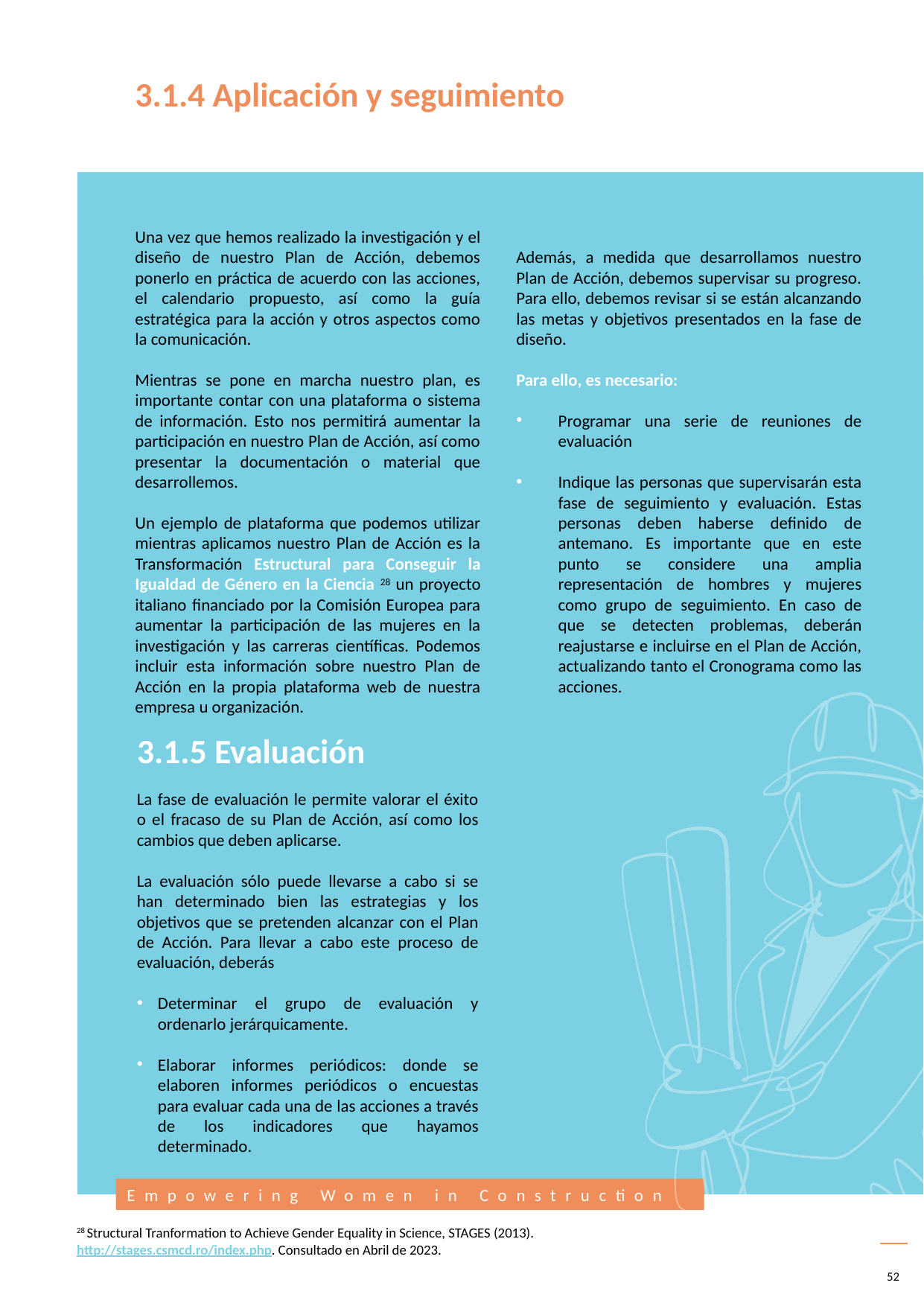

3.1.4 Aplicación y seguimiento

Una vez que hemos realizado la investigación y el diseño de nuestro Plan de Acción, debemos ponerlo en práctica de acuerdo con las acciones, el calendario propuesto, así como la guía estratégica para la acción y otros aspectos como la comunicación.

Mientras se pone en marcha nuestro plan, es importante contar con una plataforma o sistema de información. Esto nos permitirá aumentar la participación en nuestro Plan de Acción, así como presentar la documentación o material que desarrollemos.

Un ejemplo de plataforma que podemos utilizar mientras aplicamos nuestro Plan de Acción es la Transformación Estructural para Conseguir la Igualdad de Género en la Ciencia 28 un proyecto italiano financiado por la Comisión Europea para aumentar la participación de las mujeres en la investigación y las carreras científicas. Podemos incluir esta información sobre nuestro Plan de Acción en la propia plataforma web de nuestra empresa u organización.

Además, a medida que desarrollamos nuestro Plan de Acción, debemos supervisar su progreso. Para ello, debemos revisar si se están alcanzando las metas y objetivos presentados en la fase de diseño.

Para ello, es necesario:

Programar una serie de reuniones de evaluación

Indique las personas que supervisarán esta fase de seguimiento y evaluación. Estas personas deben haberse definido de antemano. Es importante que en este punto se considere una amplia representación de hombres y mujeres como grupo de seguimiento. En caso de que se detecten problemas, deberán reajustarse e incluirse en el Plan de Acción, actualizando tanto el Cronograma como las acciones.

3.1.5 Evaluación

La fase de evaluación le permite valorar el éxito o el fracaso de su Plan de Acción, así como los cambios que deben aplicarse.

La evaluación sólo puede llevarse a cabo si se han determinado bien las estrategias y los objetivos que se pretenden alcanzar con el Plan de Acción. Para llevar a cabo este proceso de evaluación, deberás

Determinar el grupo de evaluación y ordenarlo jerárquicamente.

Elaborar informes periódicos: donde se elaboren informes periódicos o encuestas para evaluar cada una de las acciones a través de los indicadores que hayamos determinado.
28 Structural Tranformation to Achieve Gender Equality in Science, STAGES (2013).
http://stages.csmcd.ro/index.php. Consultado en Abril de 2023.

52